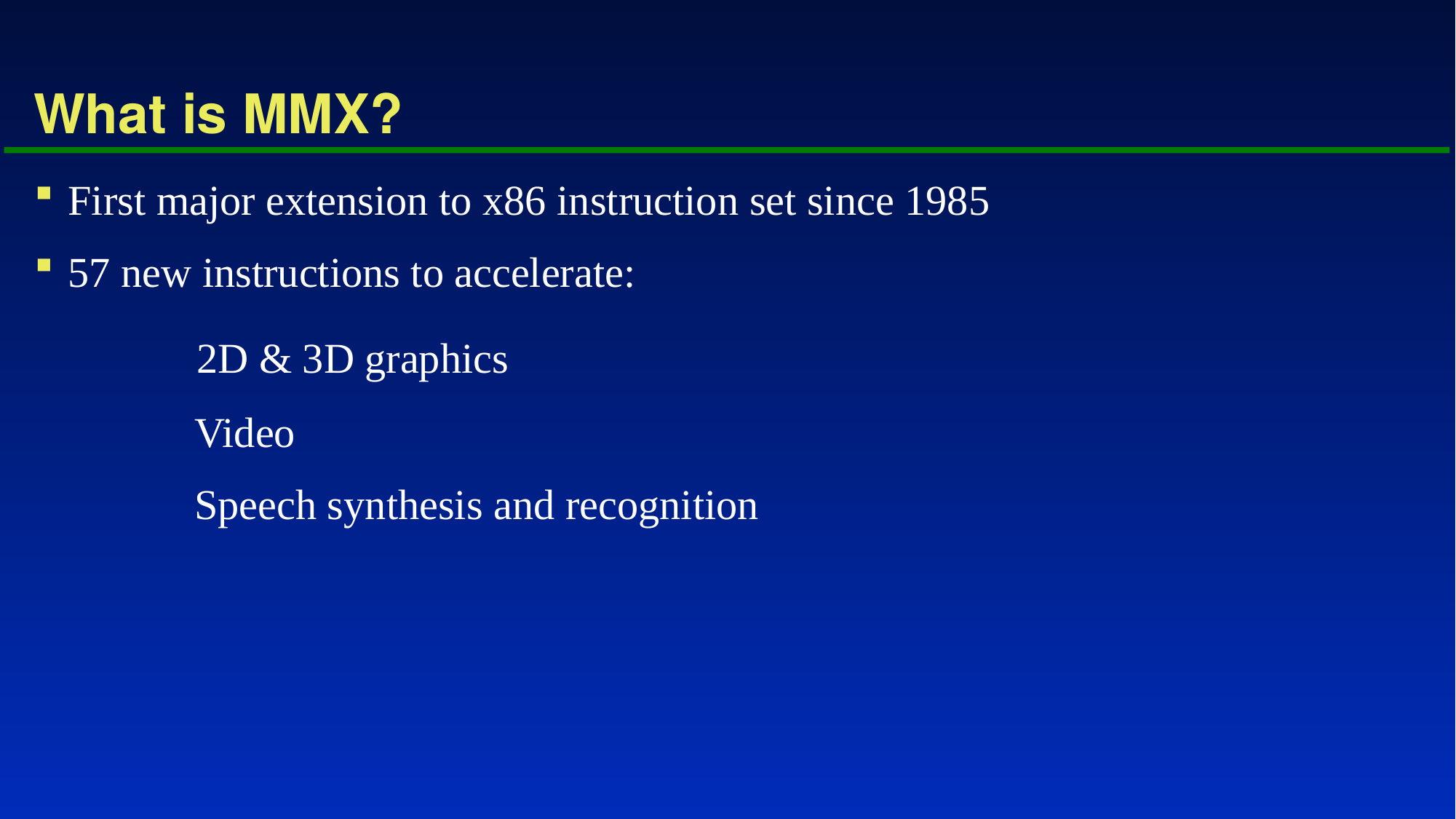

What is MMX?
First major extension to x86 instruction set since 1985
57 new instructions to accelerate:
 2D & 3D graphics
 Video
 Speech synthesis and recognition